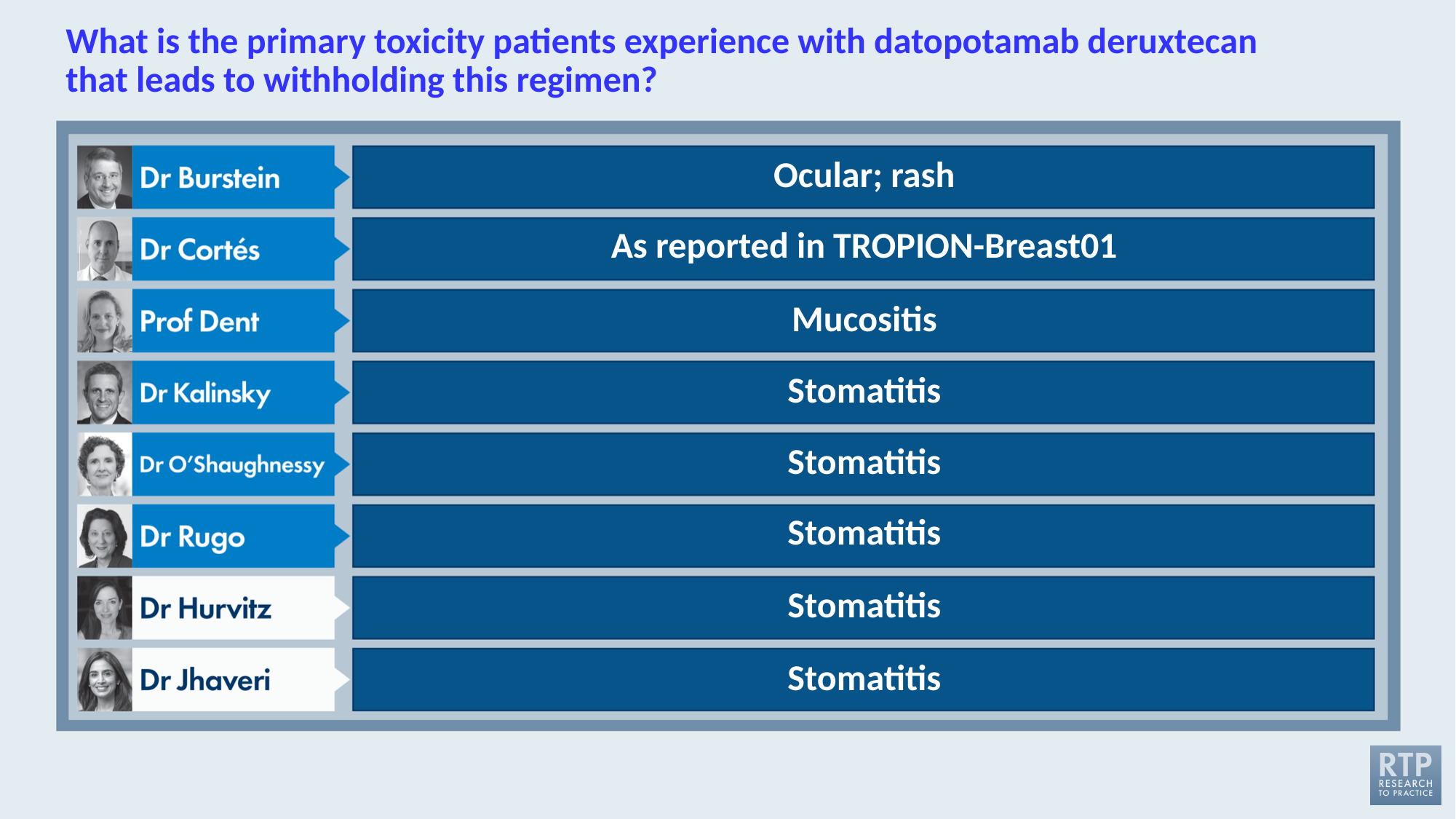

# What is the primary toxicity patients experience with datopotamab deruxtecan that leads to withholding this regimen?
Ocular; rash
As reported in TROPION-Breast01
Mucositis
Stomatitis
Stomatitis
Stomatitis
Stomatitis
Stomatitis